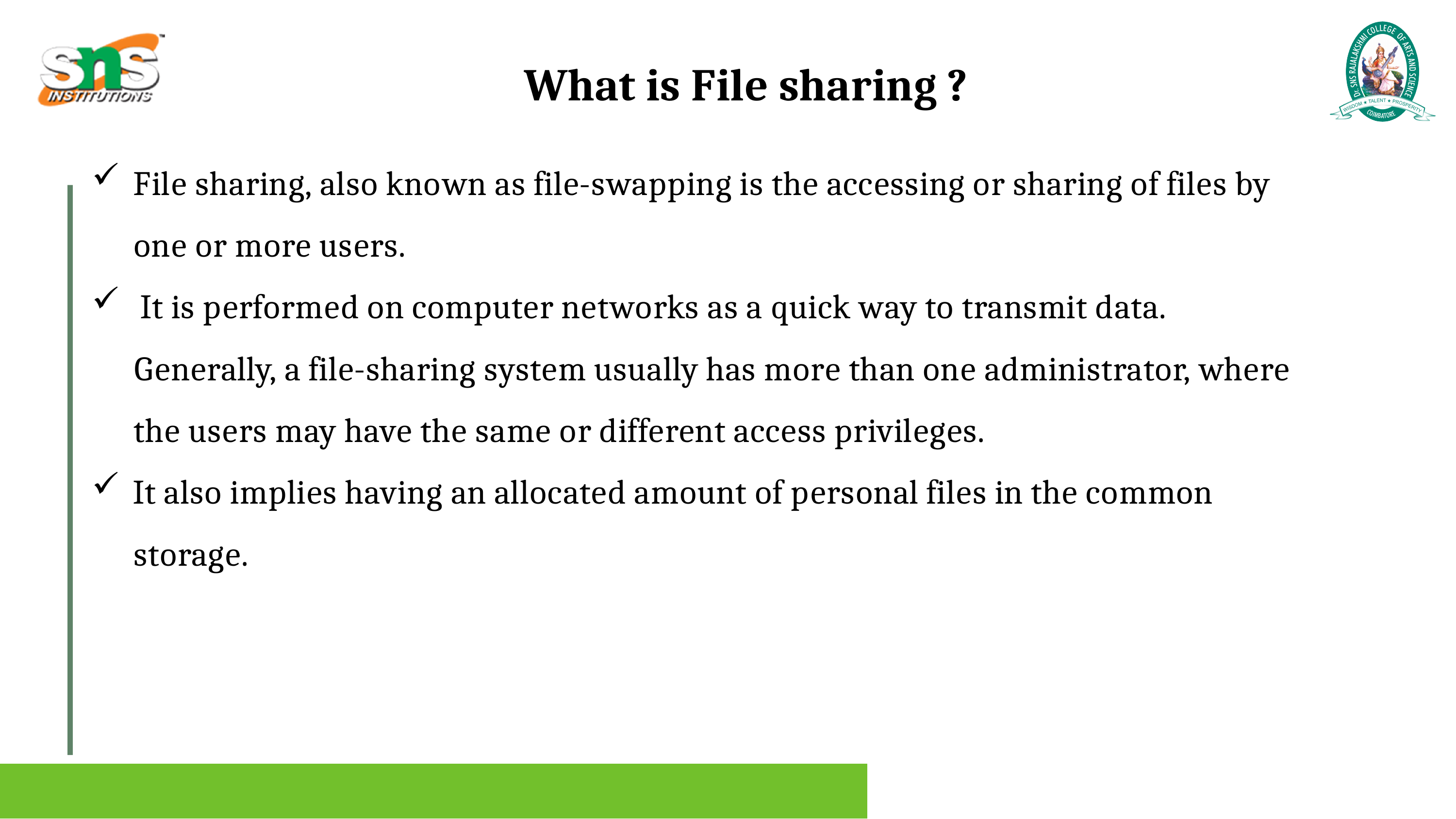

What is File sharing ?
File sharing, also known as file-swapping is the accessing or sharing of files by one or more users.
 It is performed on computer networks as a quick way to transmit data. Generally, a file-sharing system usually has more than one administrator, where the users may have the same or different access privileges.
It also implies having an allocated amount of personal files in the common storage.